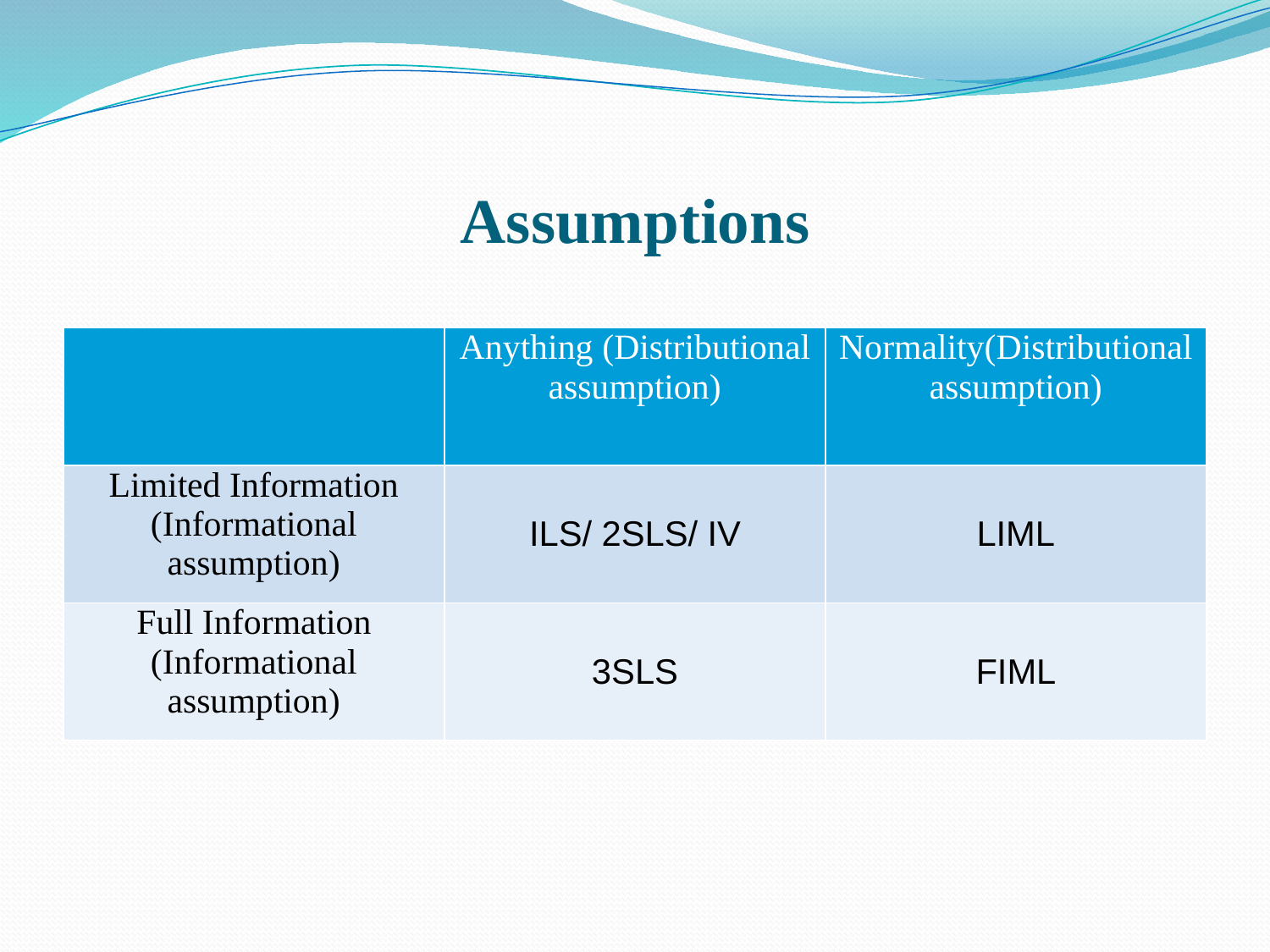

# Assumptions
|  | Anything (Distributional assumption) | Normality(Distributional assumption) |
| --- | --- | --- |
| Limited Information (Informational assumption) | ILS/ 2SLS/ IV | LIML |
| Full Information (Informational assumption) | 3SLS | FIML |